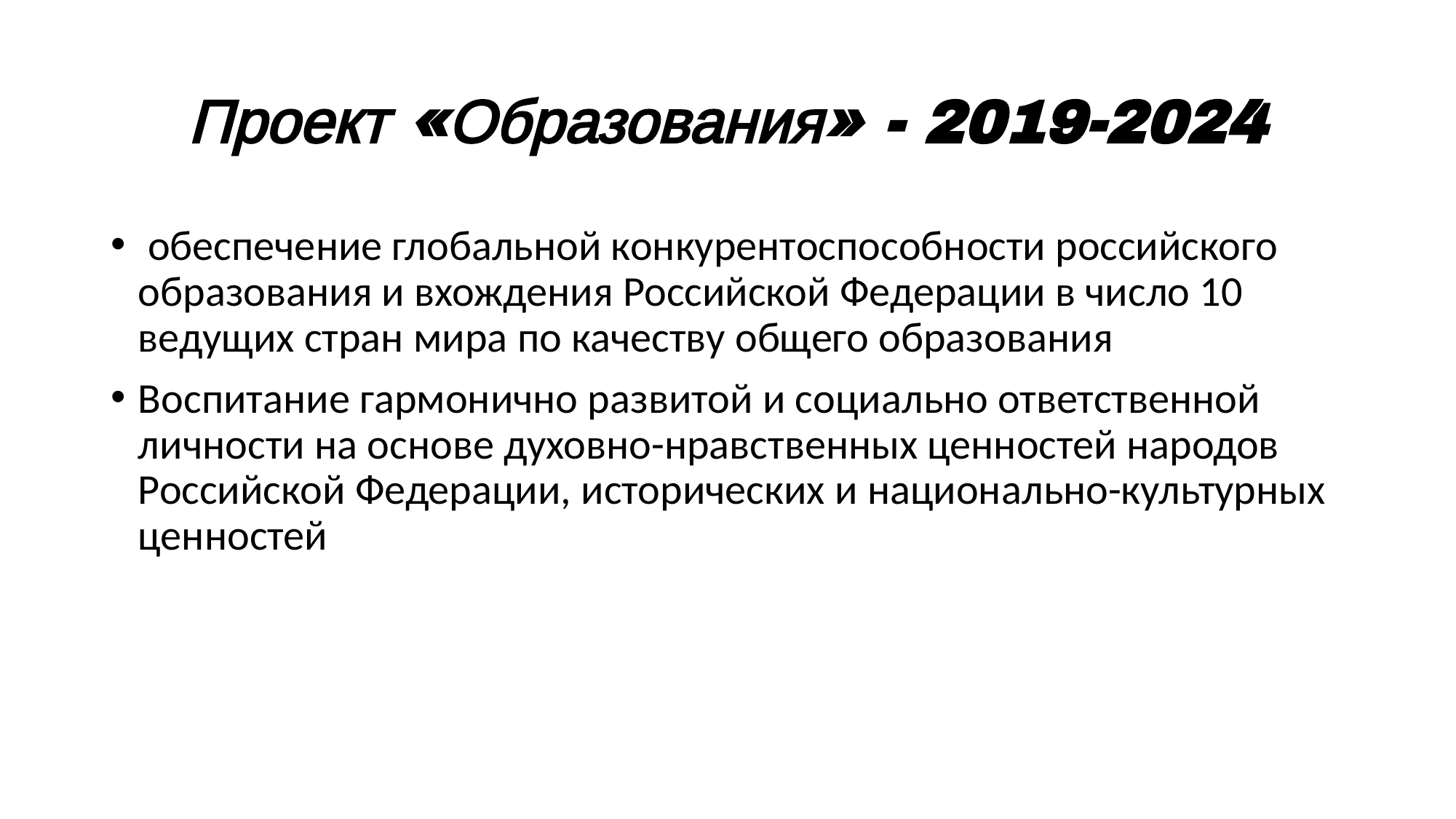

# Проект «Образования» - 2019-2024
 обеспечение глобальной конкурентоспособности российского образования и вхождения Российской Федерации в число 10 ведущих стран мира по качеству общего образования
Воспитание гармонично развитой и социально ответственной личности на основе духовно-нравственных ценностей народов Российской Федерации, исторических и национально-культурных ценностей